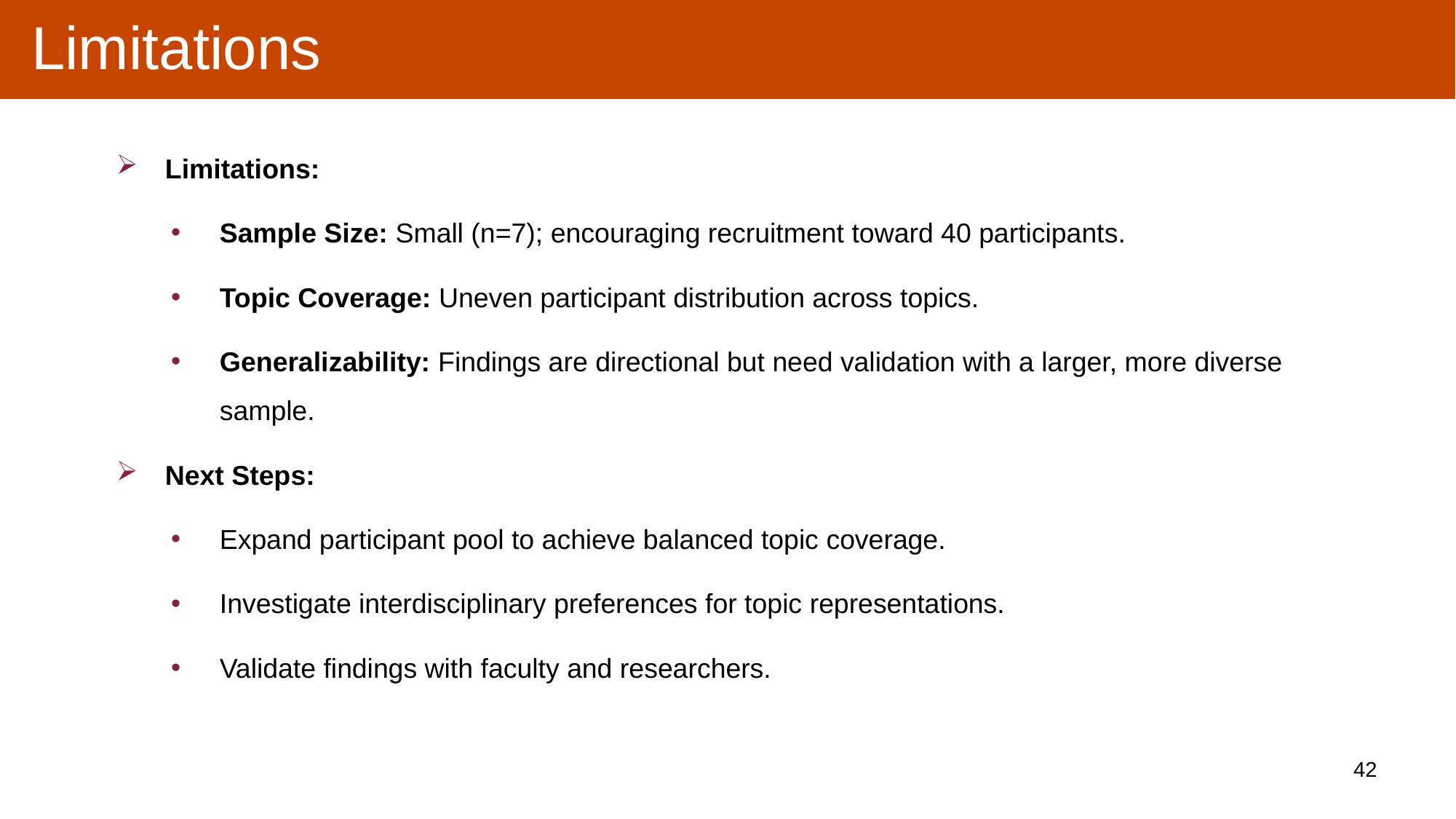

# Limitations
Limitations:
Sample Size: Small (n=7); encouraging recruitment toward 40 participants.
Topic Coverage: Uneven participant distribution across topics.
Generalizability: Findings are directional but need validation with a larger, more diverse sample.
Next Steps:
Expand participant pool to achieve balanced topic coverage.
Investigate interdisciplinary preferences for topic representations.
Validate findings with faculty and researchers.

42